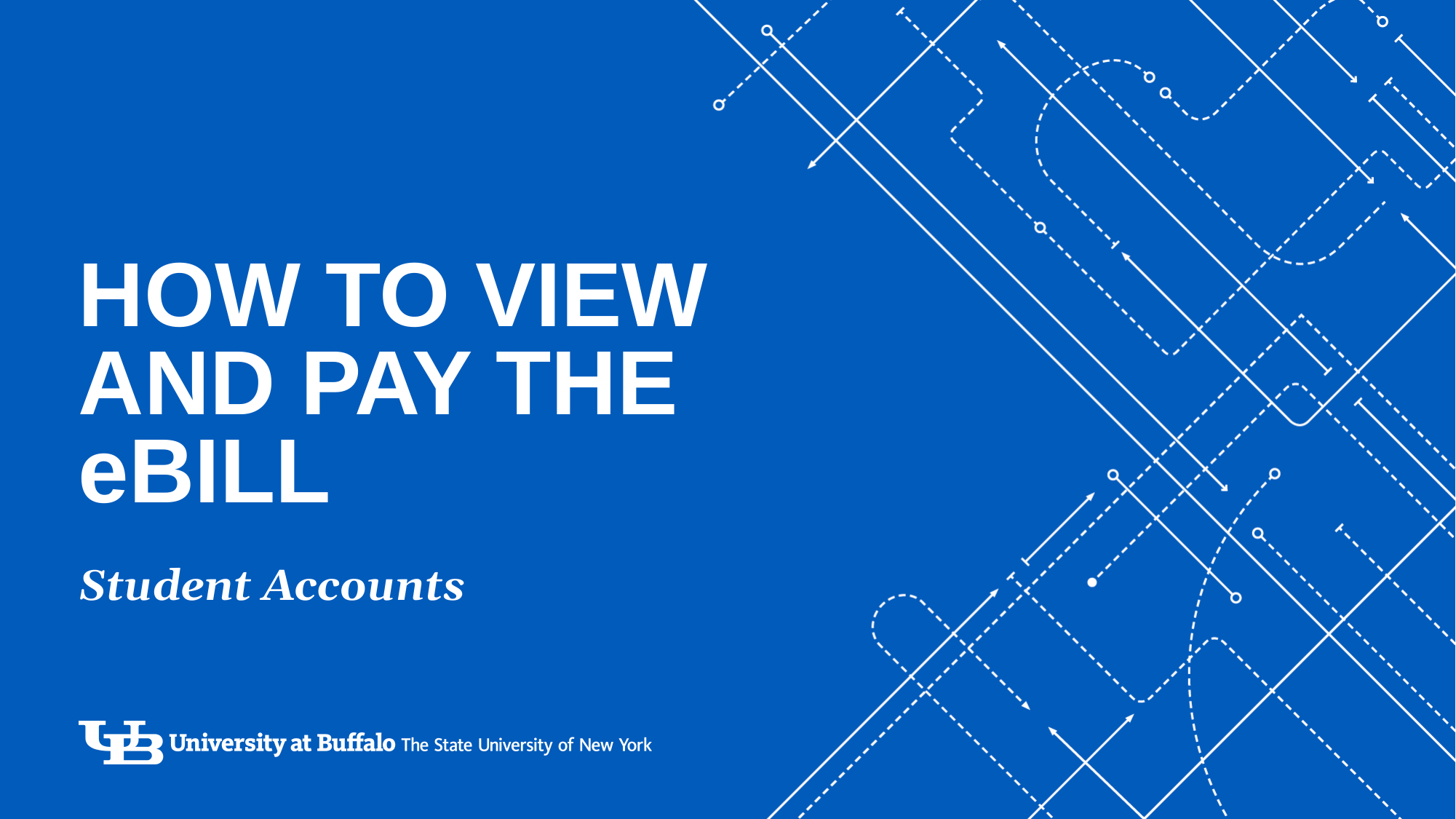

# HOW TO VIEW AND PAY THE eBILL
Student Accounts